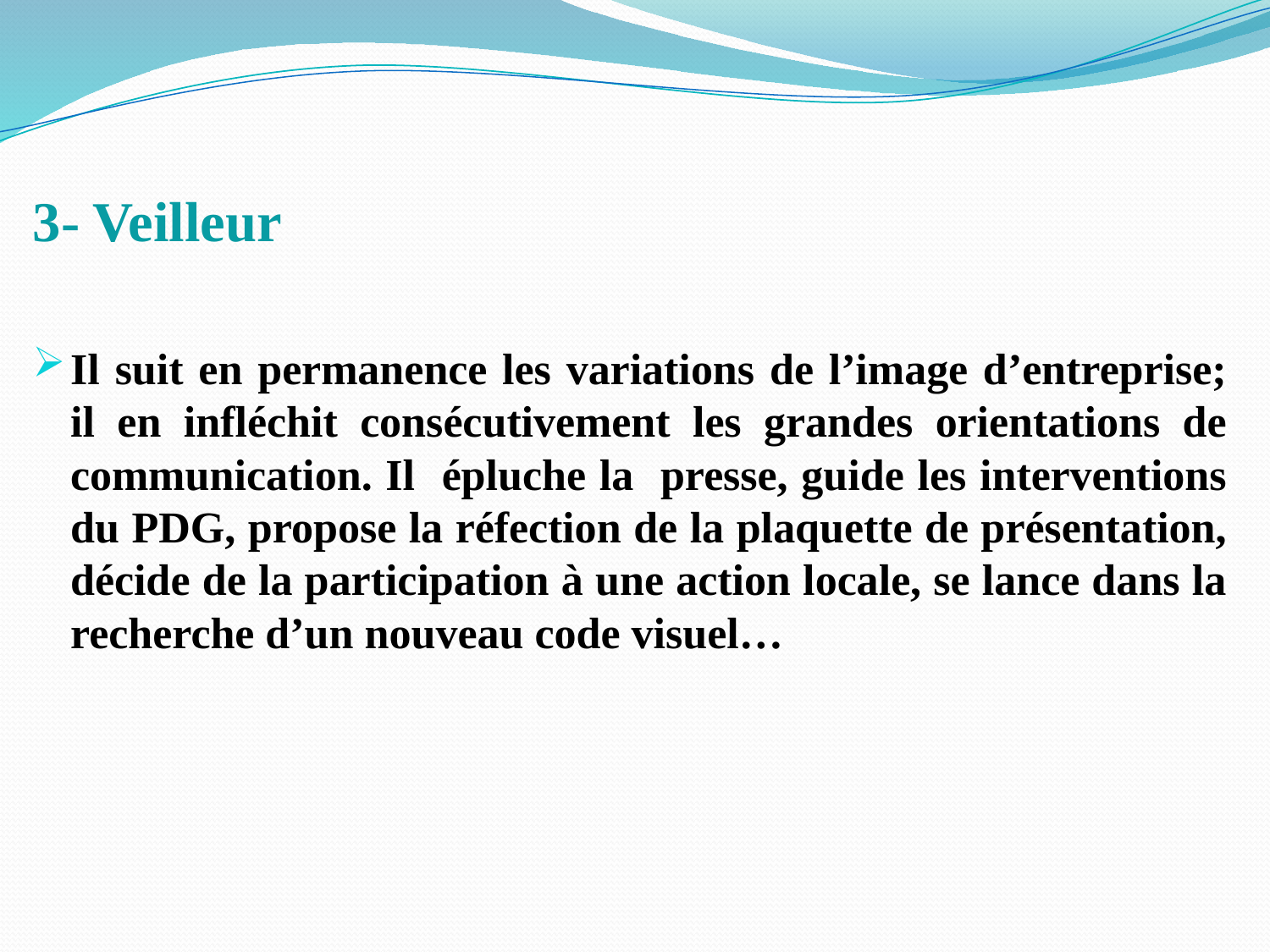

3- Veilleur

Il suit en permanence les variations de l’image d’entreprise; il en infléchit consécutivement les grandes orientations de communication. Il  épluche la  presse, guide les interventions du PDG, propose la réfection de la plaquette de présentation, décide de la participation à une action locale, se lance dans la recherche d’un nouveau code visuel…